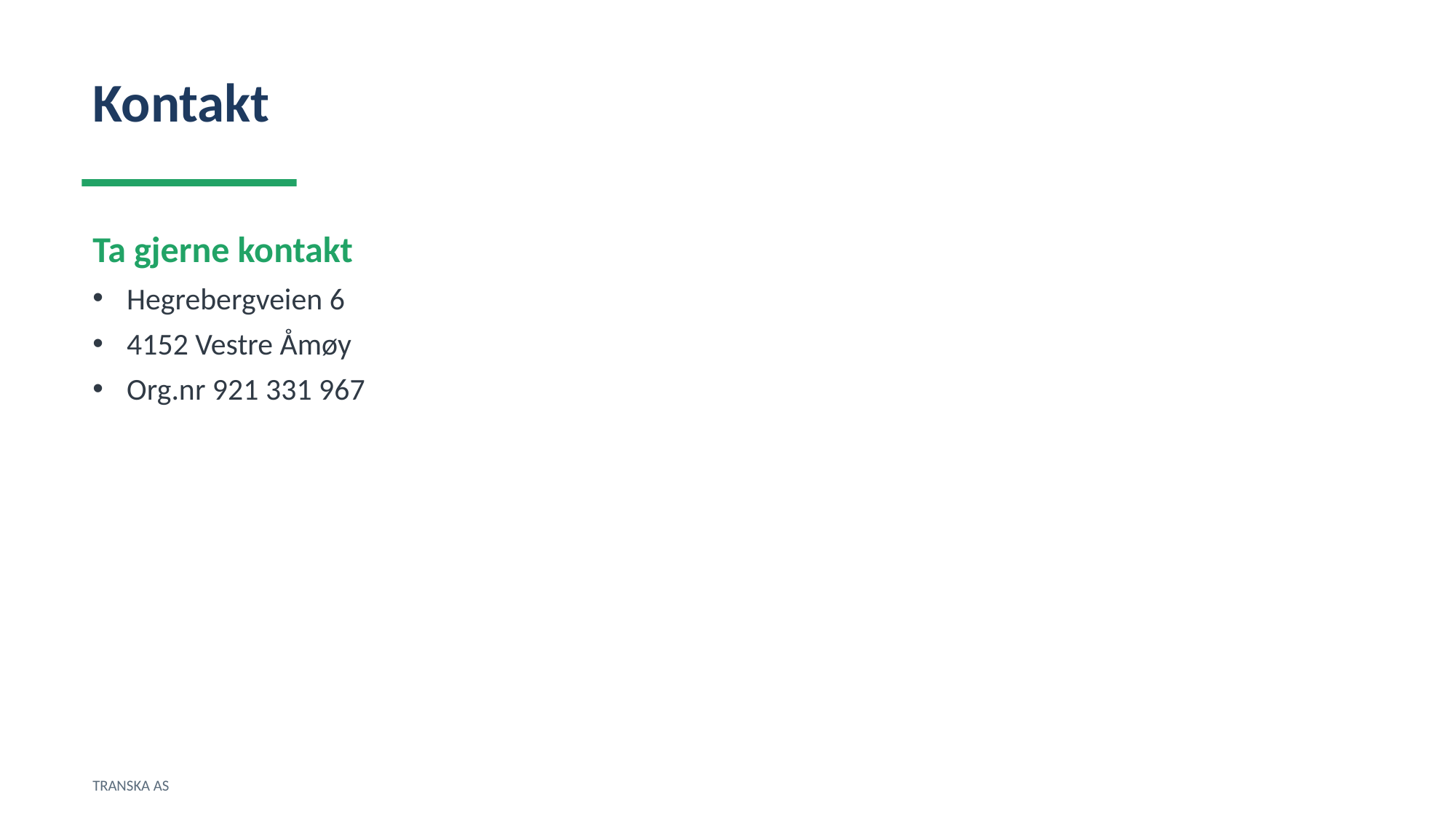

Kontakt

Ta gjerne kontakt
Hegrebergveien 6
4152 Vestre Åmøy
Org.nr 921 331 967
TRANSKA AS